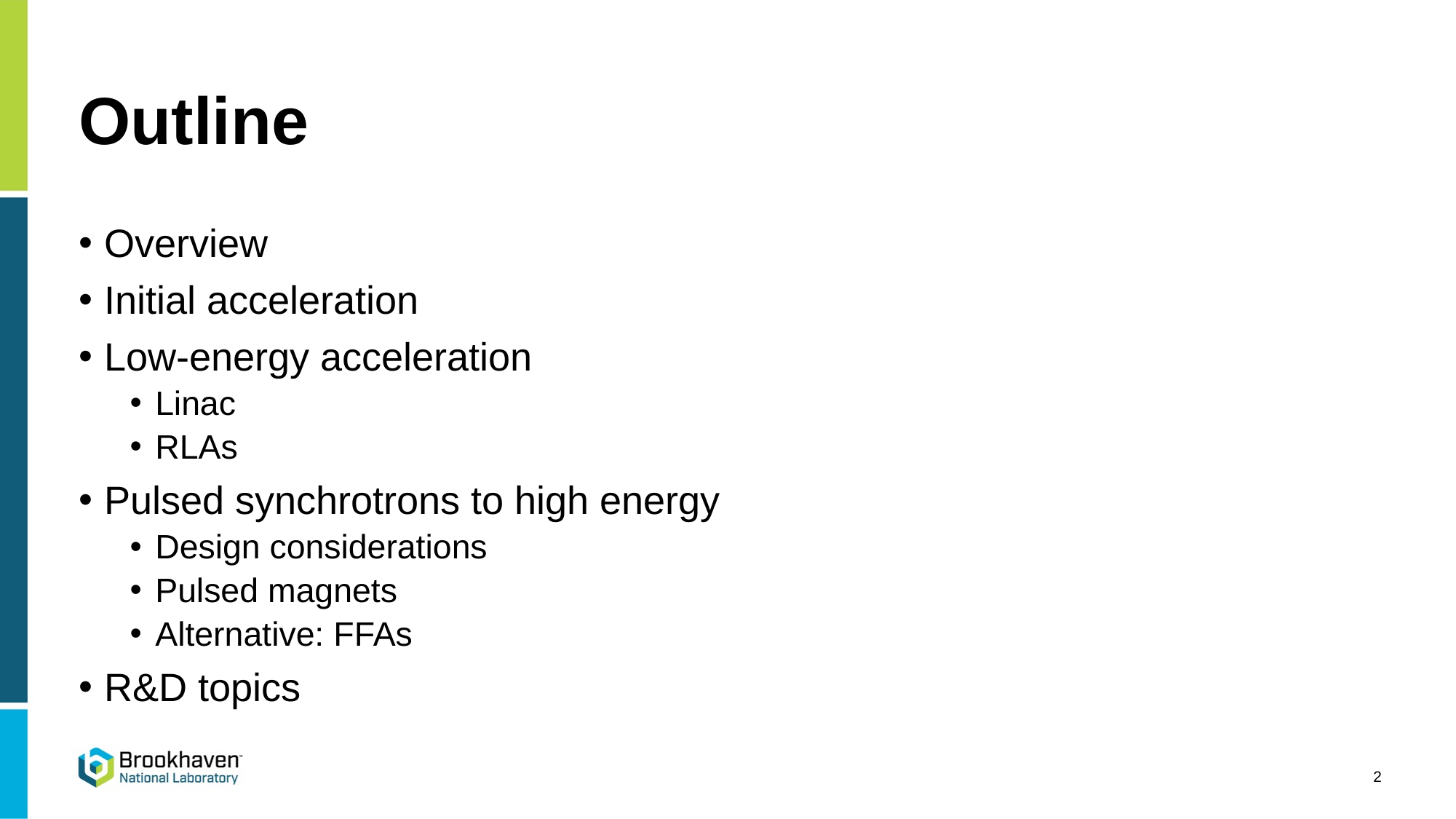

# Outline
Overview
Initial acceleration
Low-energy acceleration
Linac
RLAs
Pulsed synchrotrons to high energy
Design considerations
Pulsed magnets
Alternative: FFAs
R&D topics

2